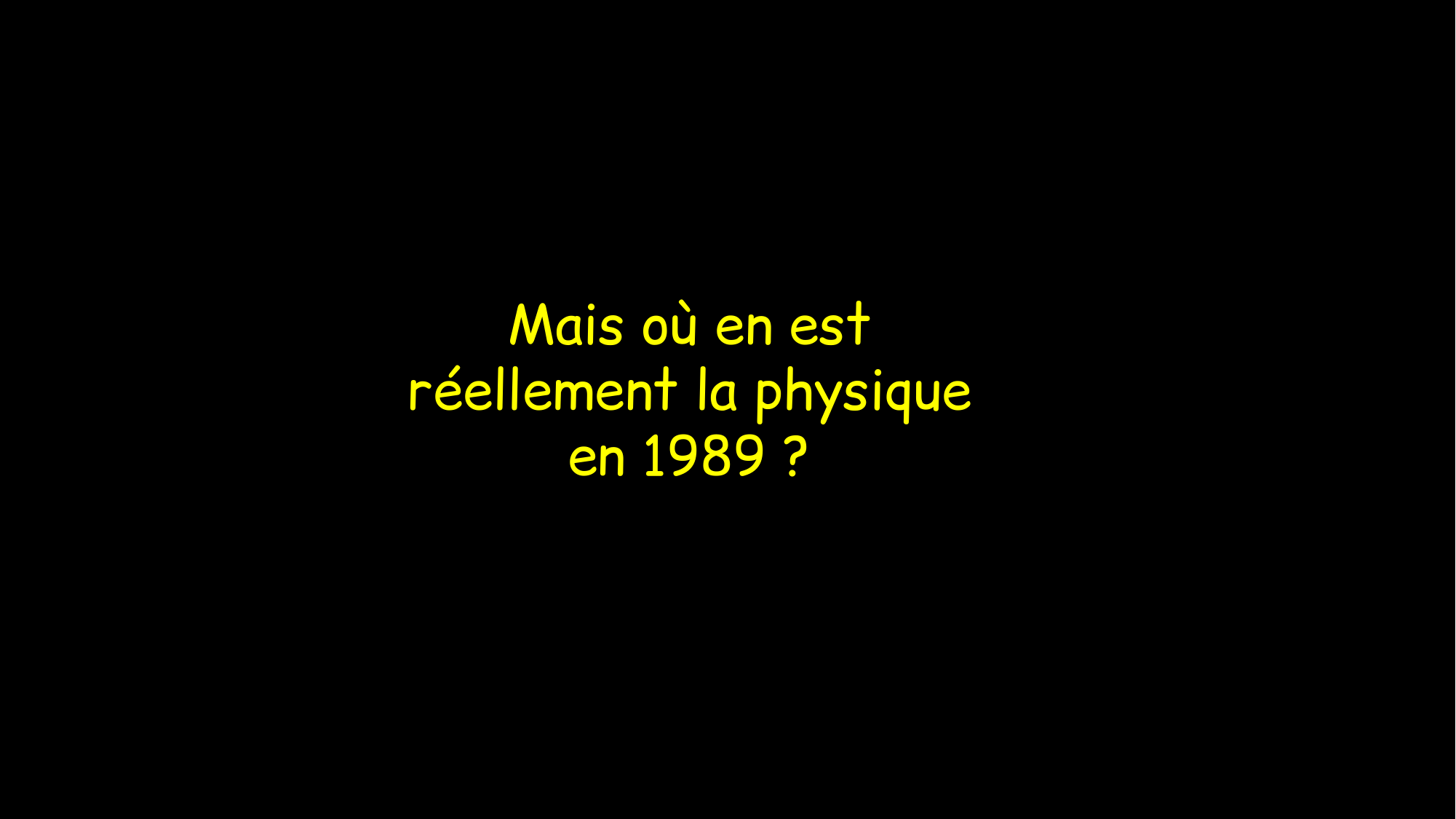

Mais où en est réellement la physique en 1989 ?